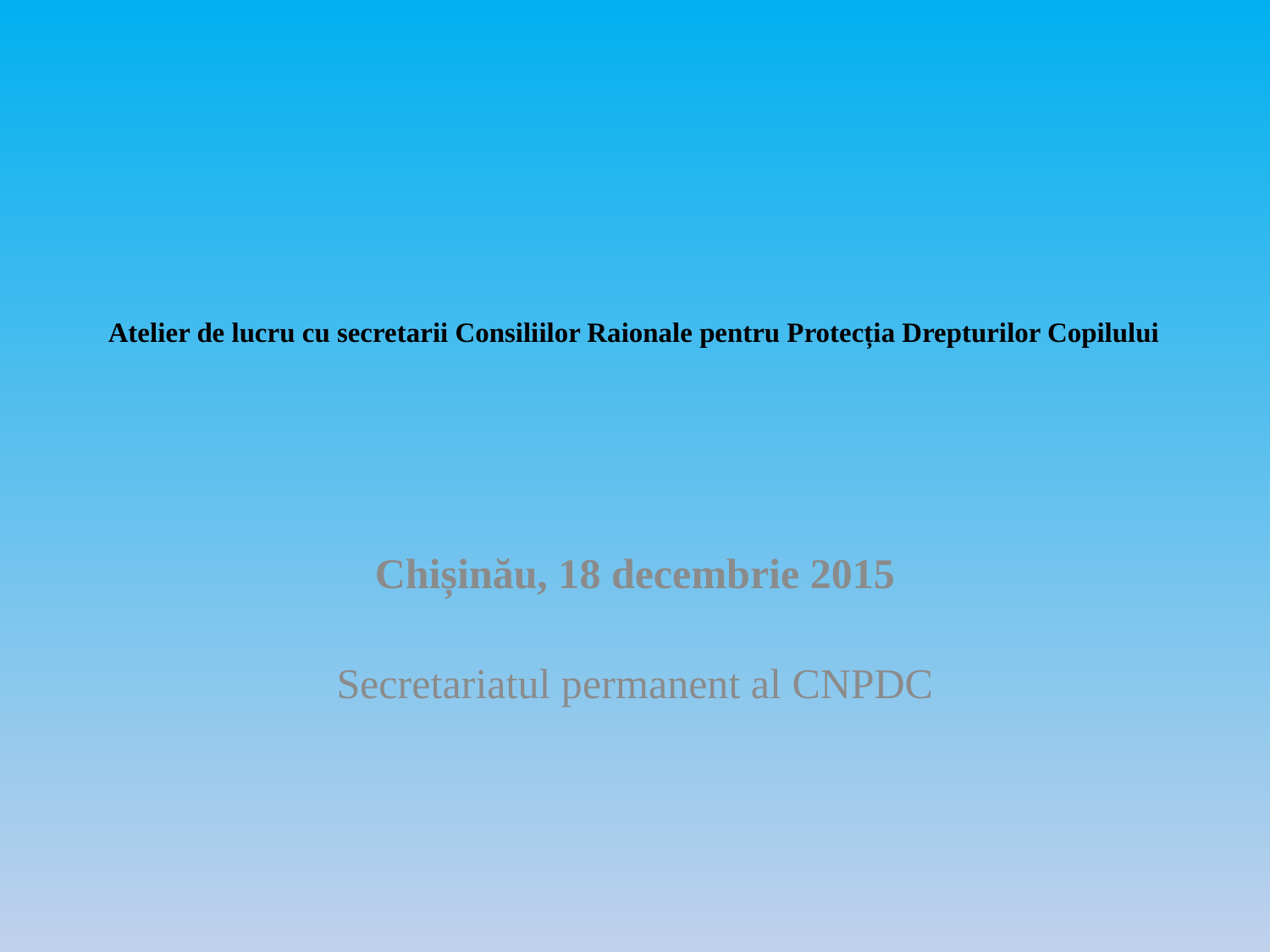

# Atelier de lucru cu secretarii Consiliilor Raionale pentru Protecția Drepturilor Copilului
Chișinău, 18 decembrie 2015
Secretariatul permanent al CNPDC